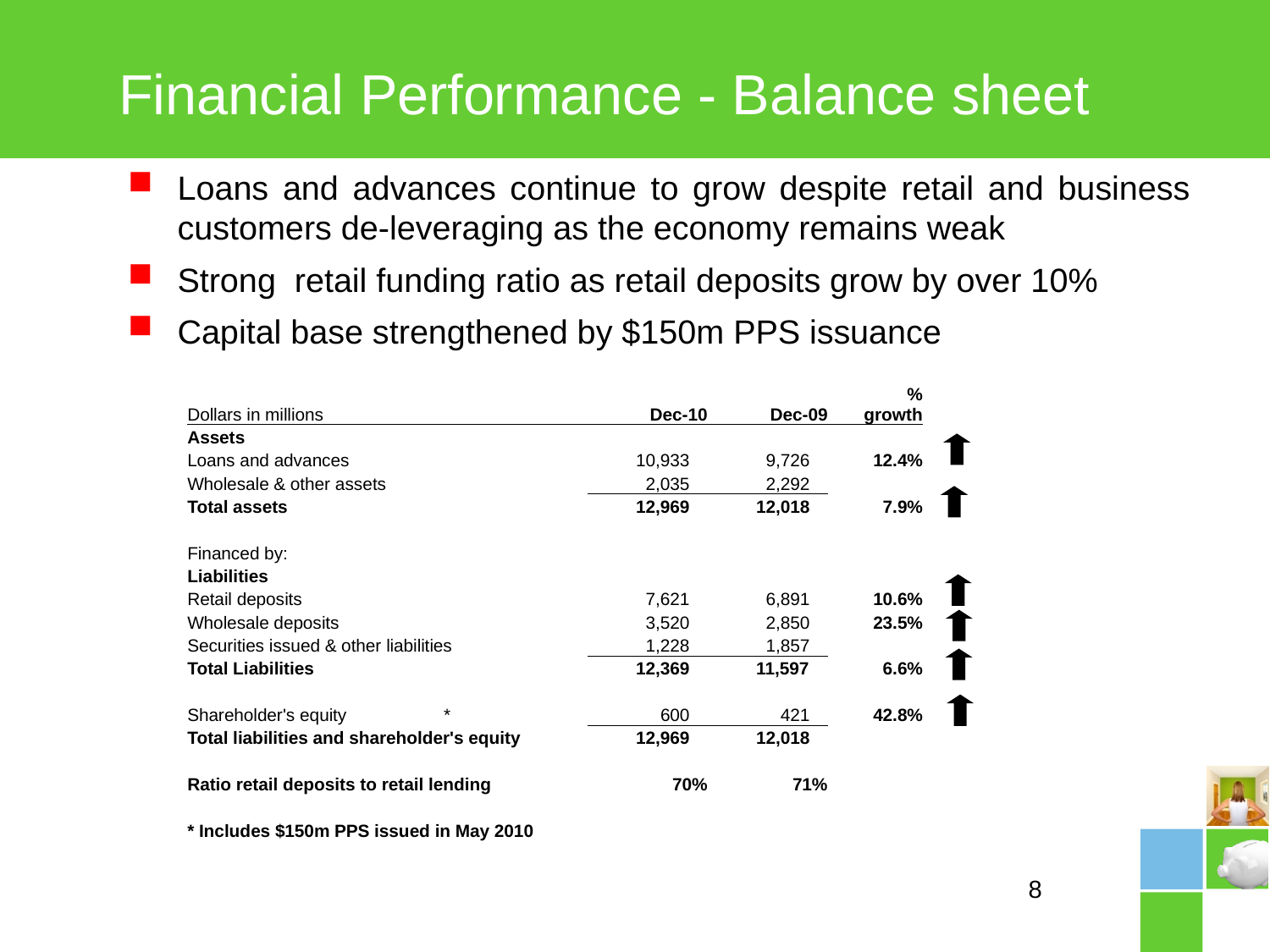

# Financial Performance - Balance sheet
Loans and advances continue to grow despite retail and business customers de-leveraging as the economy remains weak
Strong  retail funding ratio as retail deposits grow by over 10%
Capital base strengthened by $150m PPS issuance

| Dollars in millions | Dec-10 | Dec-09 |  | % growth |
| --- | --- | --- | --- | --- |
| Assets |  |  |  |  |
| Loans and advances | 10,933 | 9,726 |  | 12.4% |
| Wholesale & other assets | 2,035 | 2,292 |  |  |
| Total assets | 12,969 | 12,018 |  | 7.9% |
|  |  |  |  |  |
| Financed by: |  |  |  |  |
| Liabilities |  |  |  |  |
| Retail deposits | 7,621 | 6,891 |  | 10.6% |
| Wholesale deposits | 3,520 | 2,850 |  | 23.5% |
| Securities issued & other liabilities | 1,228 | 1,857 |  |  |
| Total Liabilities | 12,369 | 11,597 |  | 6.6% |
|  |  |  |  |  |
| Shareholder's equity \* | 600 | 421 |  | 42.8% |
| Total liabilities and shareholder's equity | 12,969 | 12,018 |  |  |
|  |  |  |  |  |
| Ratio retail deposits to retail lending | 70% | 71% |  |  |
|  |  |  |  |  |
| \* Includes $150m PPS issued in May 2010 |  |  |  |  |

8